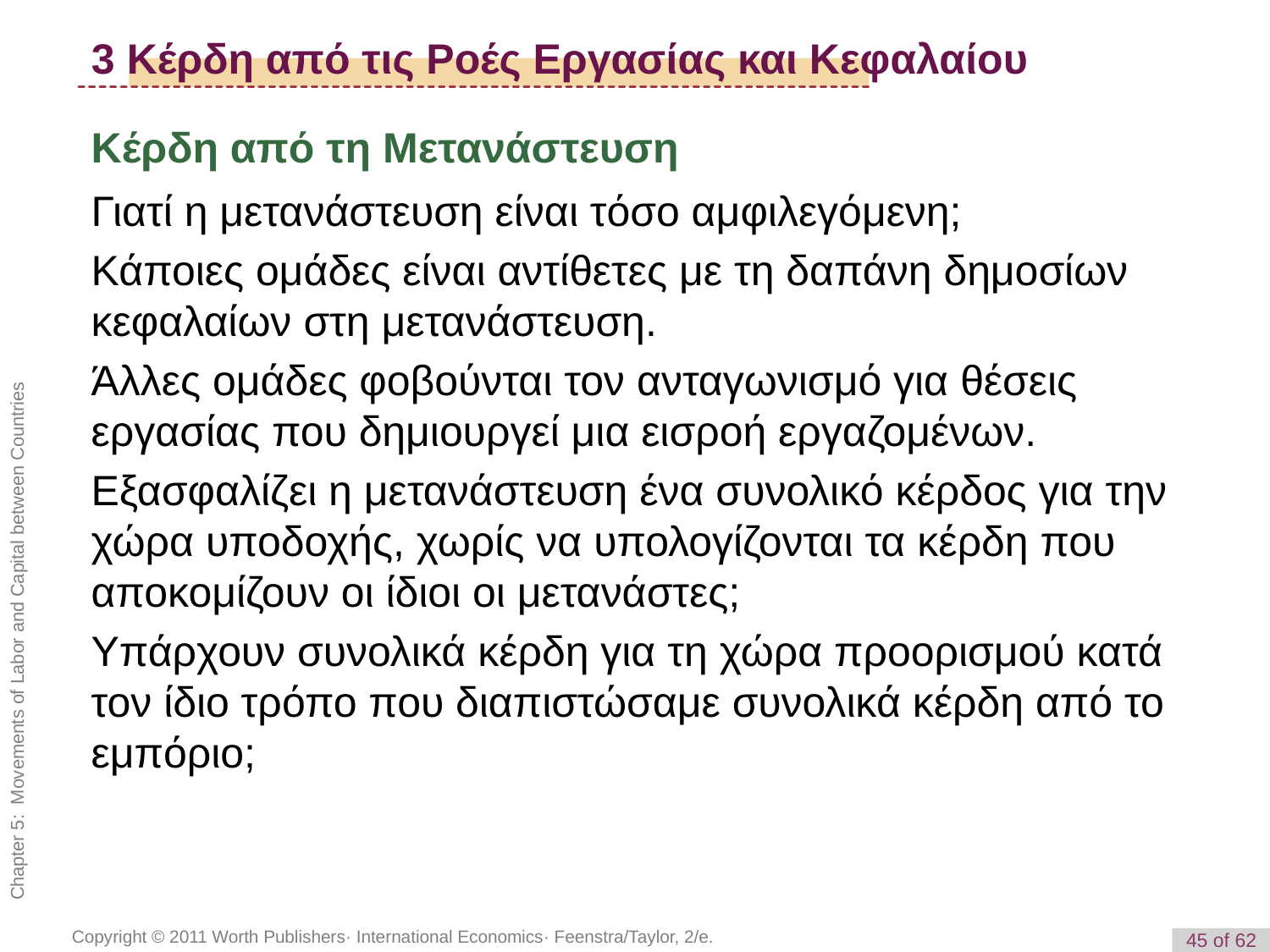

# 3 Κέρδη από τις Ροές Εργασίας και Κεφαλαίου

Κέρδη από τη Μετανάστευση
Γιατί η μετανάστευση είναι τόσο αμφιλεγόμενη;
Κάποιες ομάδες είναι αντίθετες με τη δαπάνη δημοσίων κεφαλαίων στη μετανάστευση.
Άλλες ομάδες φοβούνται τον ανταγωνισμό για θέσεις εργασίας που δημιουργεί μια εισροή εργαζομένων.
Εξασφαλίζει η μετανάστευση ένα συνολικό κέρδος για την χώρα υποδοχής, χωρίς να υπολογίζονται τα κέρδη που αποκομίζουν οι ίδιοι οι μετανάστες;
Υπάρχουν συνολικά κέρδη για τη χώρα προορισμού κατά τον ίδιο τρόπο που διαπιστώσαμε συνολικά κέρδη από το εμπόριο;